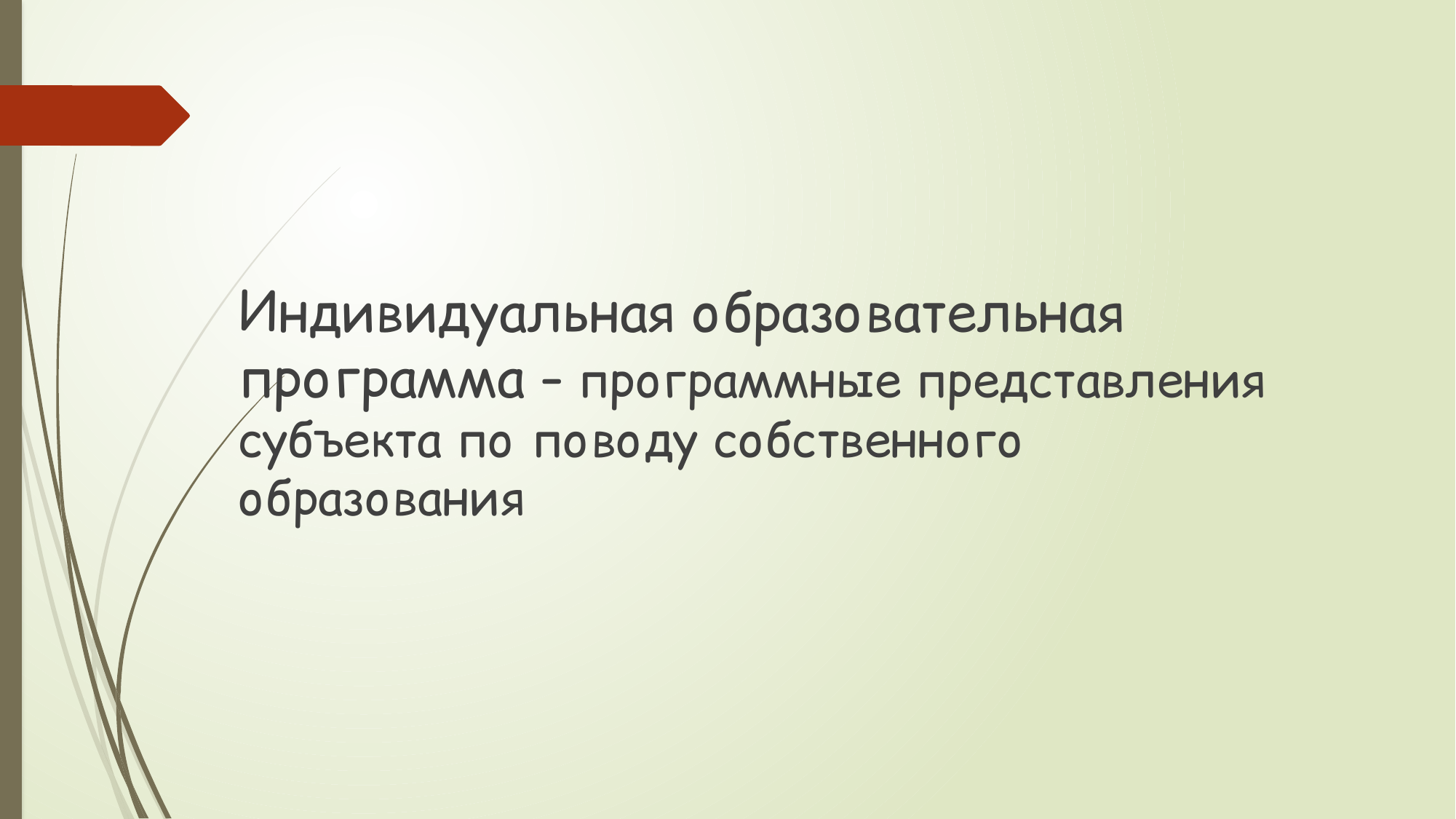

#

Индивидуальная образовательная программа – программные представления субъекта по поводу собственного образования